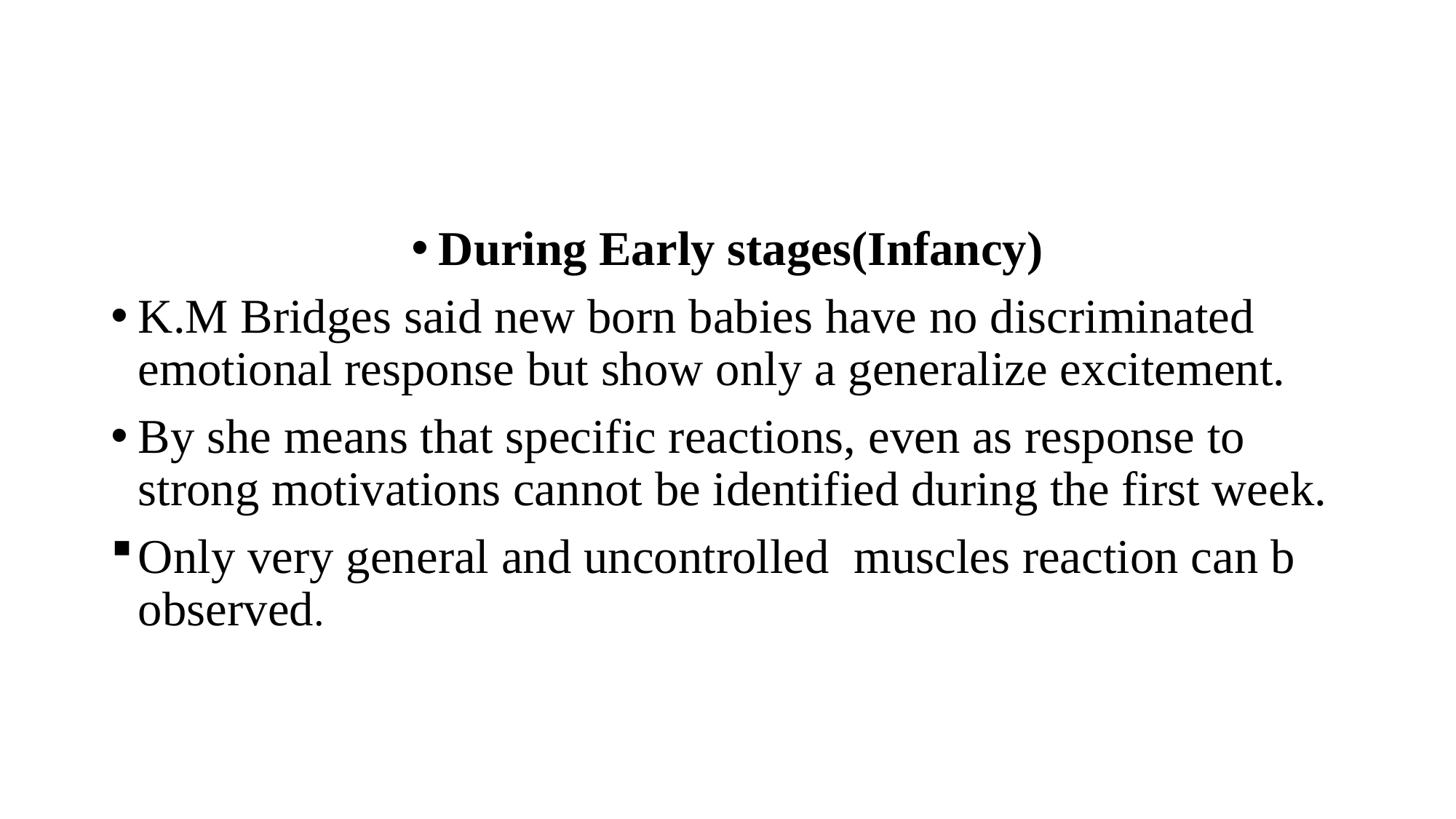

During Early stages(Infancy)
K.M Bridges said new born babies have no discriminated emotional response but show only a generalize excitement.
By she means that specific reactions, even as response to strong motivations cannot be identified during the first week.
Only very general and uncontrolled  muscles reaction can b observed.